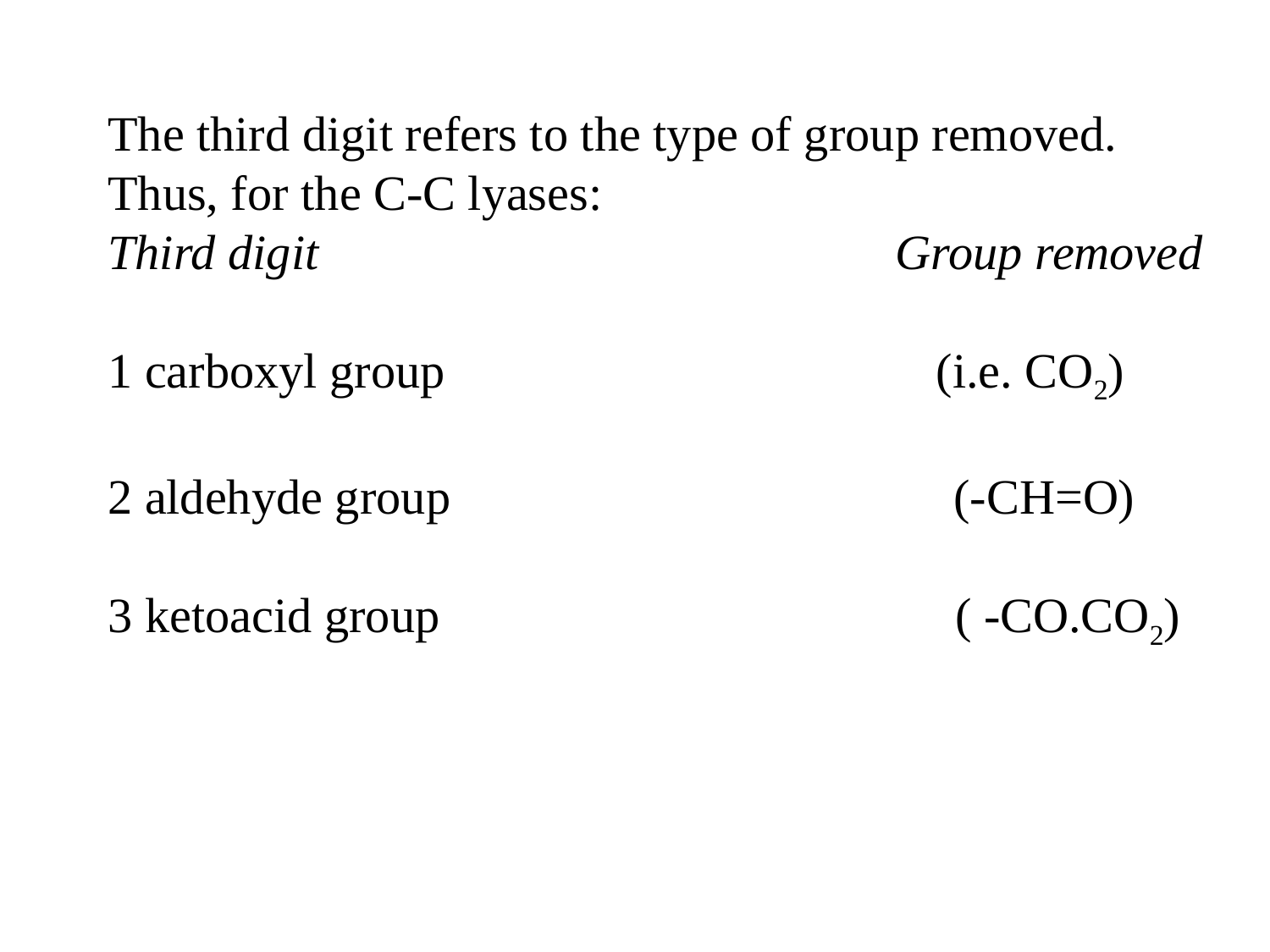

The third digit refers to the type of group removed. Thus, for the C-C lyases:
Third digit                                               Group removed

1 carboxyl group                                        (i.e. CO2)

2 aldehyde group                                         (-CH=O)

3 ketoacid group                                          ( -CO.CO2)